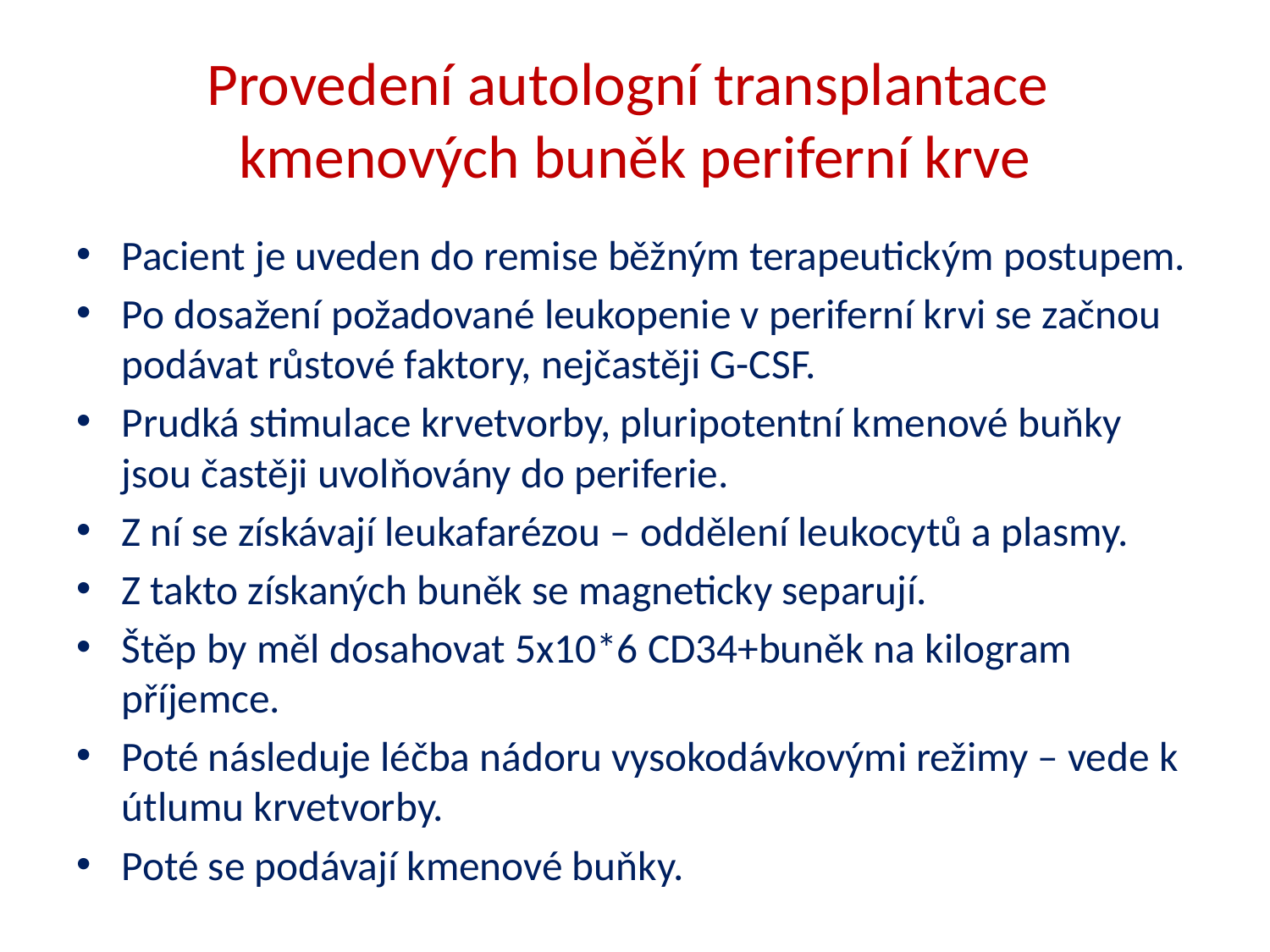

# Provedení autologní transplantace  kmenových buněk periferní krve
Pacient je uveden do remise běžným terapeutickým postupem.
Po dosažení požadované leukopenie v periferní krvi se začnou podávat růstové faktory, nejčastěji G-CSF.
Prudká stimulace krvetvorby, pluripotentní kmenové buňky jsou častěji uvolňovány do periferie.
Z ní se získávají leukafarézou – oddělení leukocytů a plasmy.
Z takto získaných buněk se magneticky separují.
Štěp by měl dosahovat 5x10*6 CD34+buněk na kilogram příjemce.
Poté následuje léčba nádoru vysokodávkovými režimy – vede k útlumu krvetvorby.
Poté se podávají kmenové buňky.